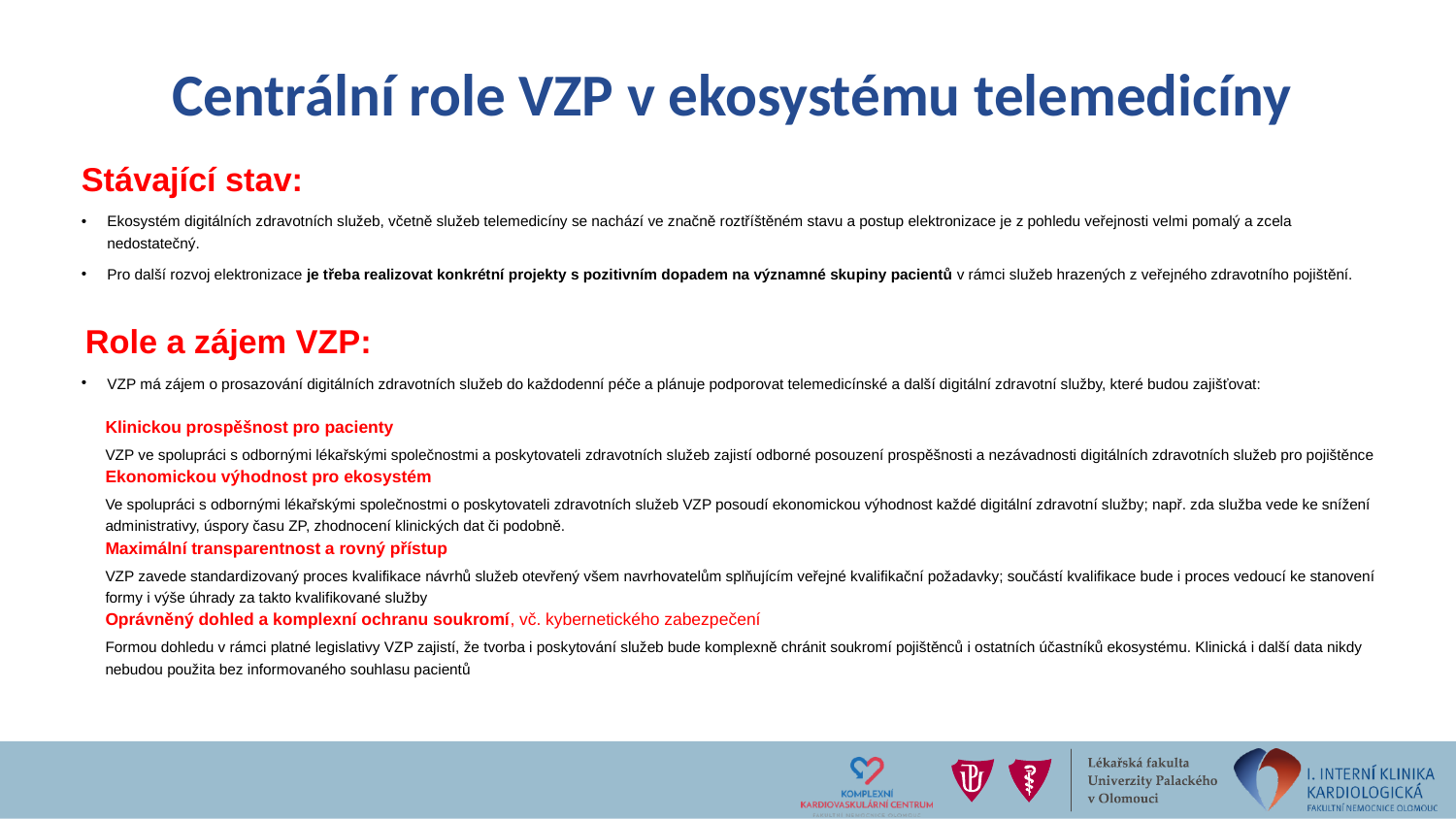

# Centrální role VZP v ekosystému telemedicíny
Stávající stav:
Ekosystém digitálních zdravotních služeb, včetně služeb telemedicíny se nachází ve značně roztříštěném stavu a postup elektronizace je z pohledu veřejnosti velmi pomalý a zcela nedostatečný.
Pro další rozvoj elektronizace je třeba realizovat konkrétní projekty s pozitivním dopadem na významné skupiny pacientů v rámci služeb hrazených z veřejného zdravotního pojištění.

 Role a zájem VZP:
VZP má zájem o prosazování digitálních zdravotních služeb do každodenní péče a plánuje podporovat telemedicínské a další digitální zdravotní služby, které budou zajišťovat:

Klinickou prospěšnost pro pacienty
VZP ve spolupráci s odbornými lékařskými společnostmi a poskytovateli zdravotních služeb zajistí odborné posouzení prospěšnosti a nezávadnosti digitálních zdravotních služeb pro pojištěnce
Ekonomickou výhodnost pro ekosystém
Ve spolupráci s odbornými lékařskými společnostmi o poskytovateli zdravotních služeb VZP posoudí ekonomickou výhodnost každé digitální zdravotní služby; např. zda služba vede ke snížení administrativy, úspory času ZP, zhodnocení klinických dat či podobně.
Maximální transparentnost a rovný přístup
VZP zavede standardizovaný proces kvalifikace návrhů služeb otevřený všem navrhovatelům splňujícím veřejné kvalifikační požadavky; součástí kvalifikace bude i proces vedoucí ke stanovení formy i výše úhrady za takto kvalifikované služby
Oprávněný dohled a komplexní ochranu soukromí, vč. kybernetického zabezpečení
Formou dohledu v rámci platné legislativy VZP zajistí, že tvorba i poskytování služeb bude komplexně chránit soukromí pojištěnců i ostatních účastníků ekosystému. Klinická i další data nikdy nebudou použita bez informovaného souhlasu pacientů